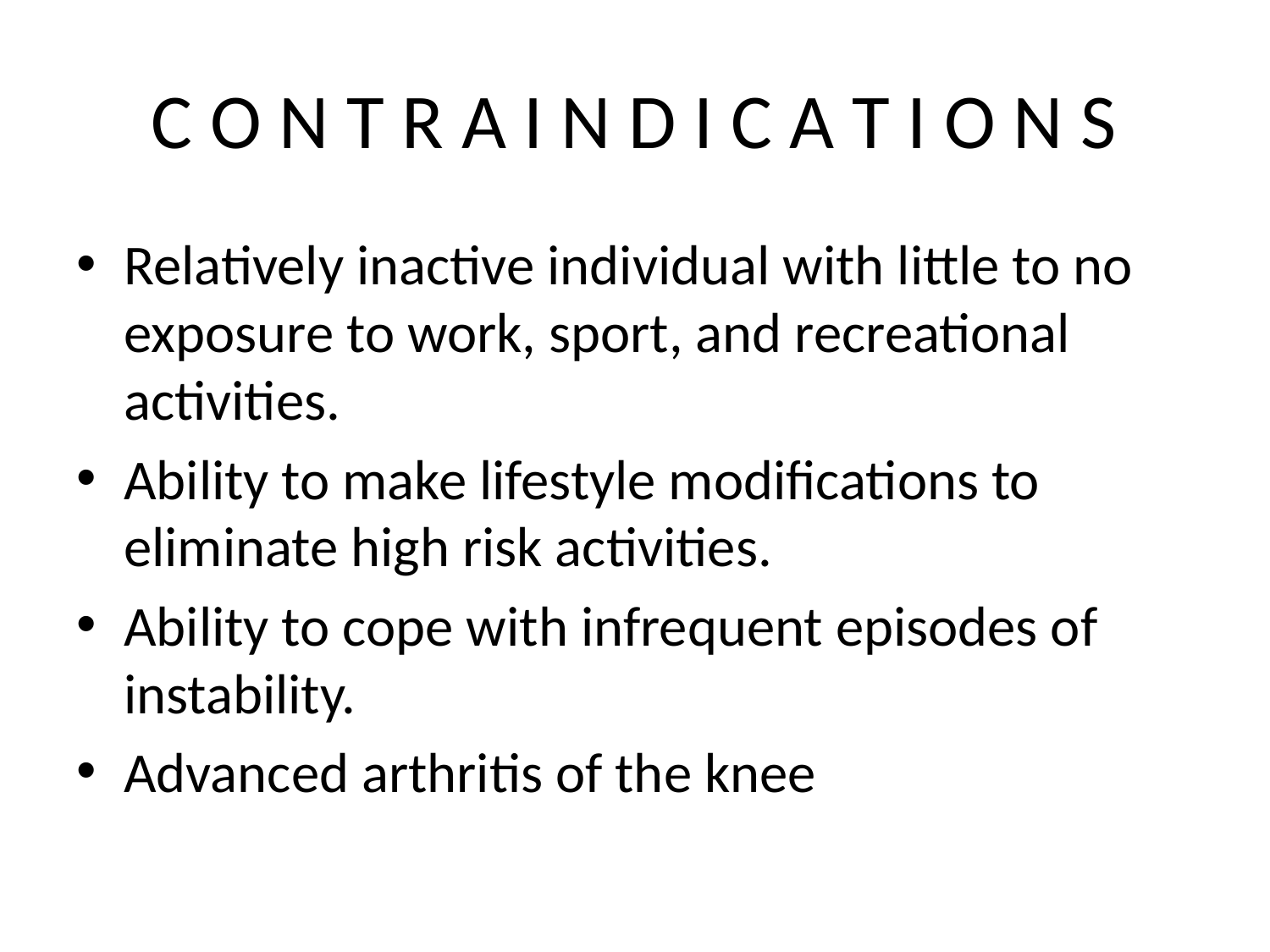

# C O N T R A I N D I C A T I O N S
Relatively inactive individual with little to no exposure to work, sport, and recreational activities.
Ability to make lifestyle modifications to eliminate high risk activities.
Ability to cope with infrequent episodes of instability.
Advanced arthritis of the knee